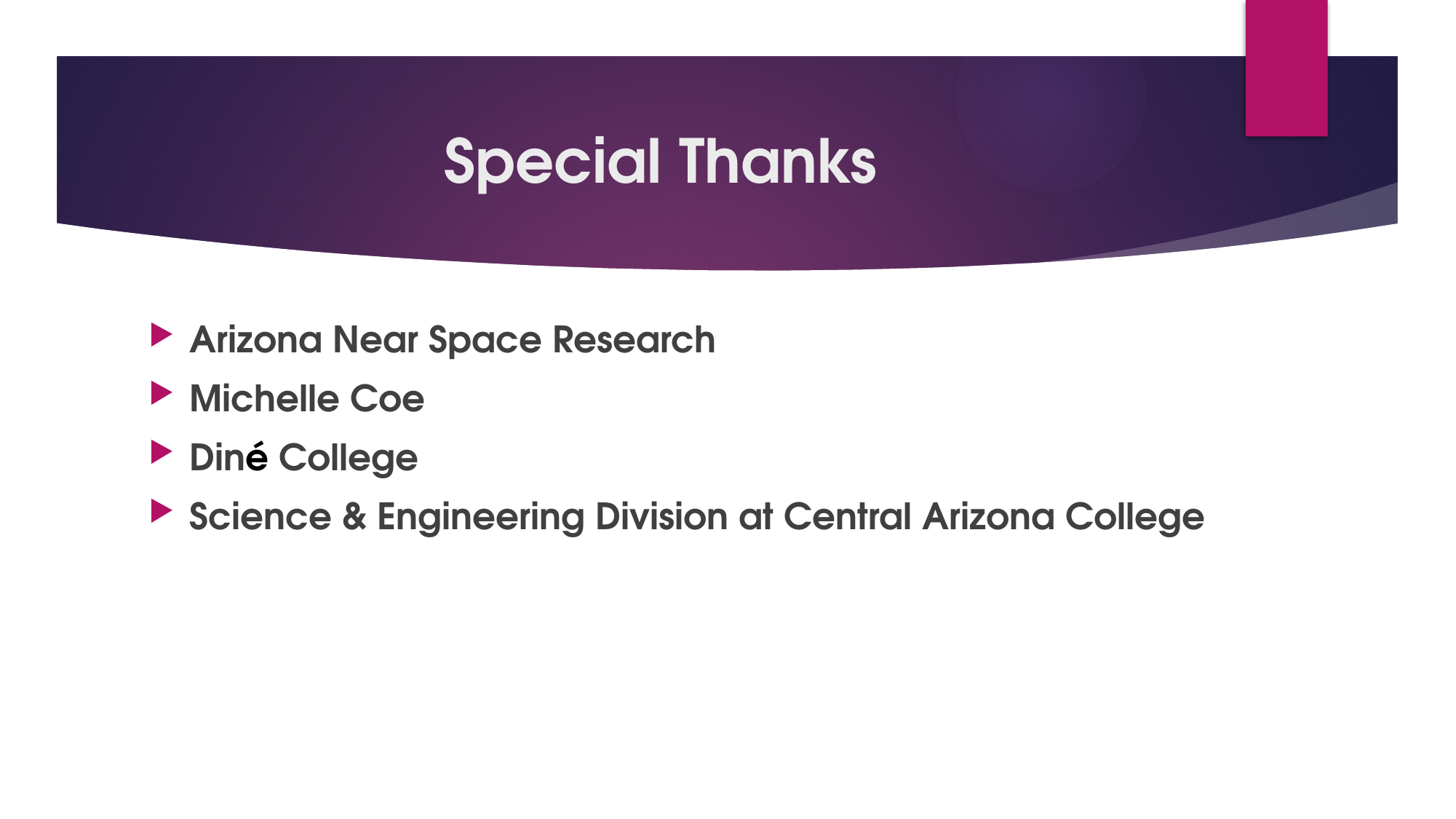

# Special Thanks
Arizona Near Space Research
Michelle Coe
Diné College
Science & Engineering Division at Central Arizona College